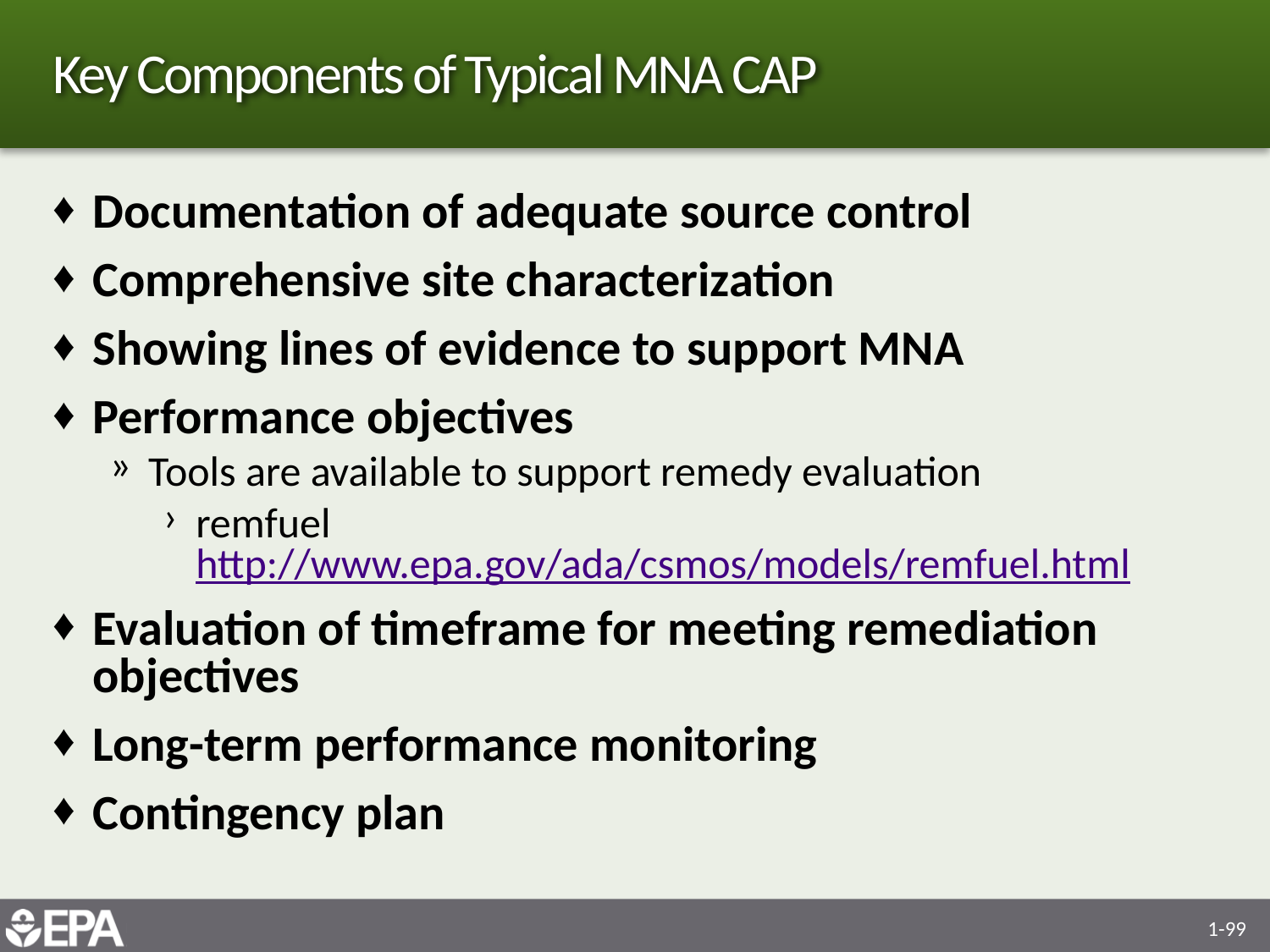

# Key Components of Typical MNA CAP
Documentation of adequate source control
Comprehensive site characterization
Showing lines of evidence to support MNA
Performance objectives
Tools are available to support remedy evaluation
remfuel http://www.epa.gov/ada/csmos/models/remfuel.html
Evaluation of timeframe for meeting remediation objectives
Long-term performance monitoring
Contingency plan
1-99